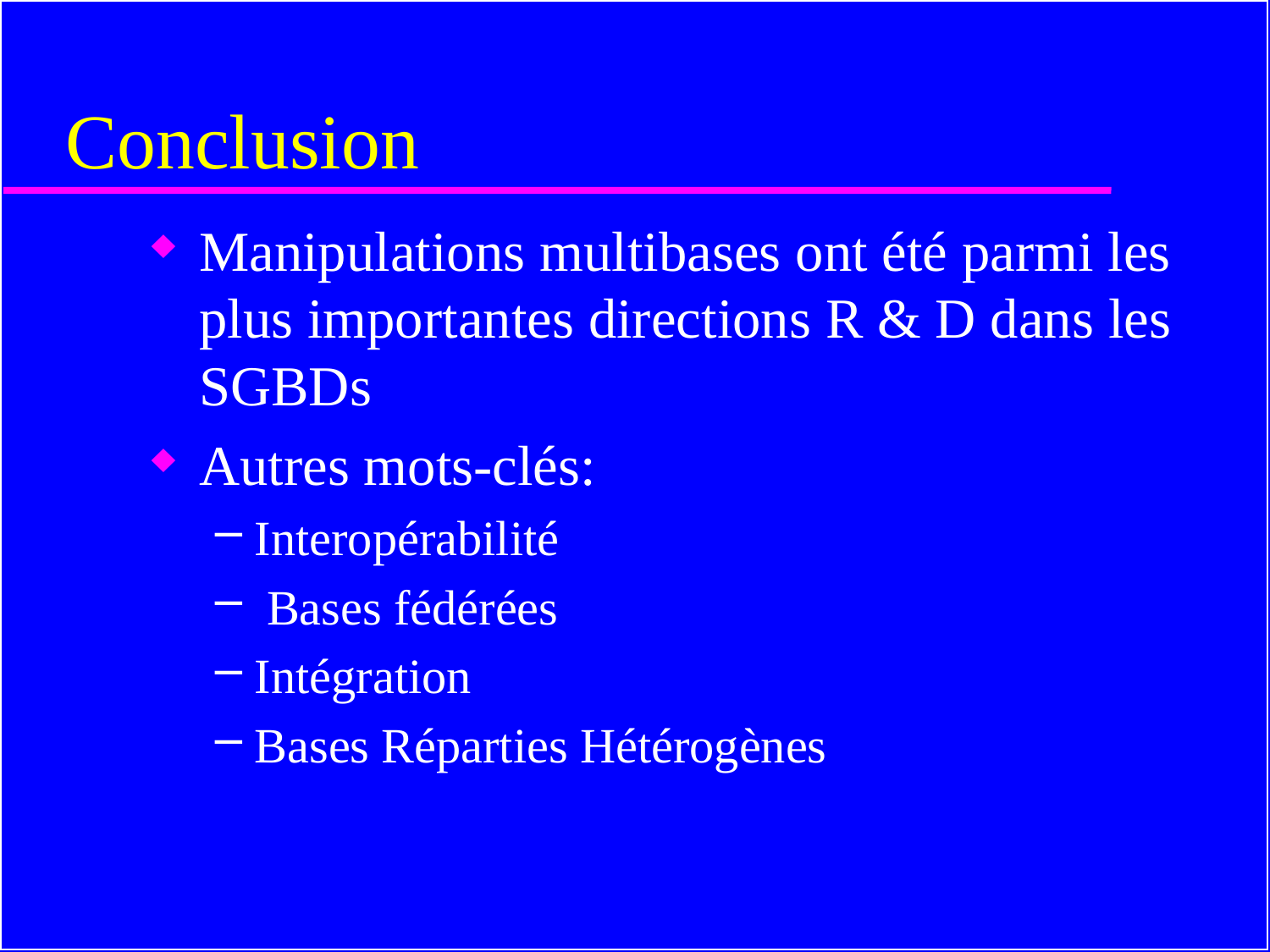

# Conclusion
Manipulations multibases ont été parmi les plus importantes directions R & D dans les SGBDs
Autres mots-clés:
Interopérabilité
 Bases fédérées
Intégration
Bases Réparties Hétérogènes